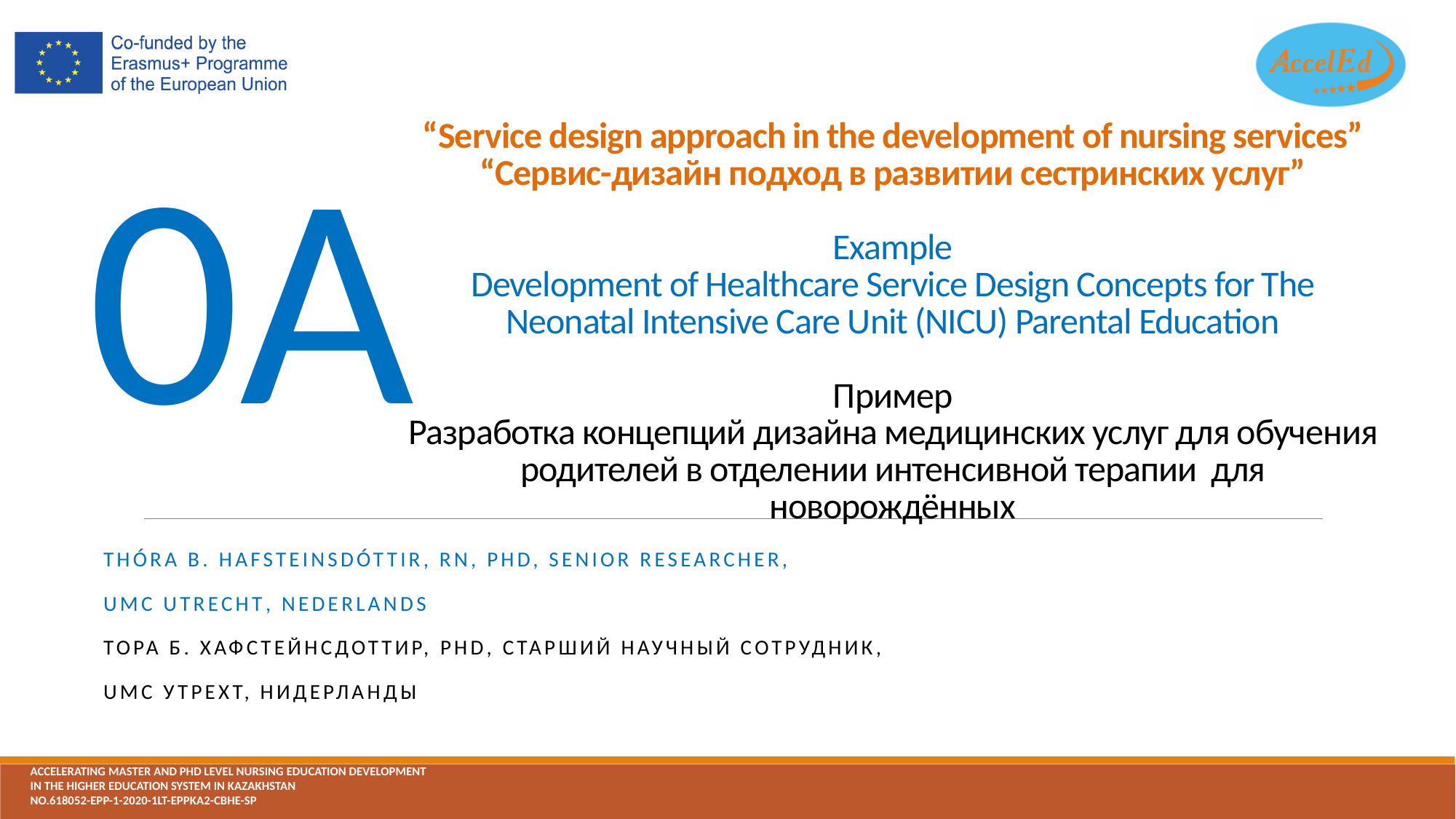

# “Service design approach in the development of nursing services” “Сервис-дизайн подход в развитии сестринских услуг” Example Development of Healthcare Service Design Concepts for The Neonatal Intensive Care Unit (NICU) Parental Education Пример Разработка концепций дизайна медицинских услуг для обучения родителей в отделении интенсивной терапии  для новорождённых
0A
thóra b. Hafsteinsdóttir, rn, Phd, Senior researcher,
umc Utrecht, Nederlands
Тора Б. Хафстейнсдоттир, PhD, старший научный сотрудник,
UMC Утрехт, Нидерланды